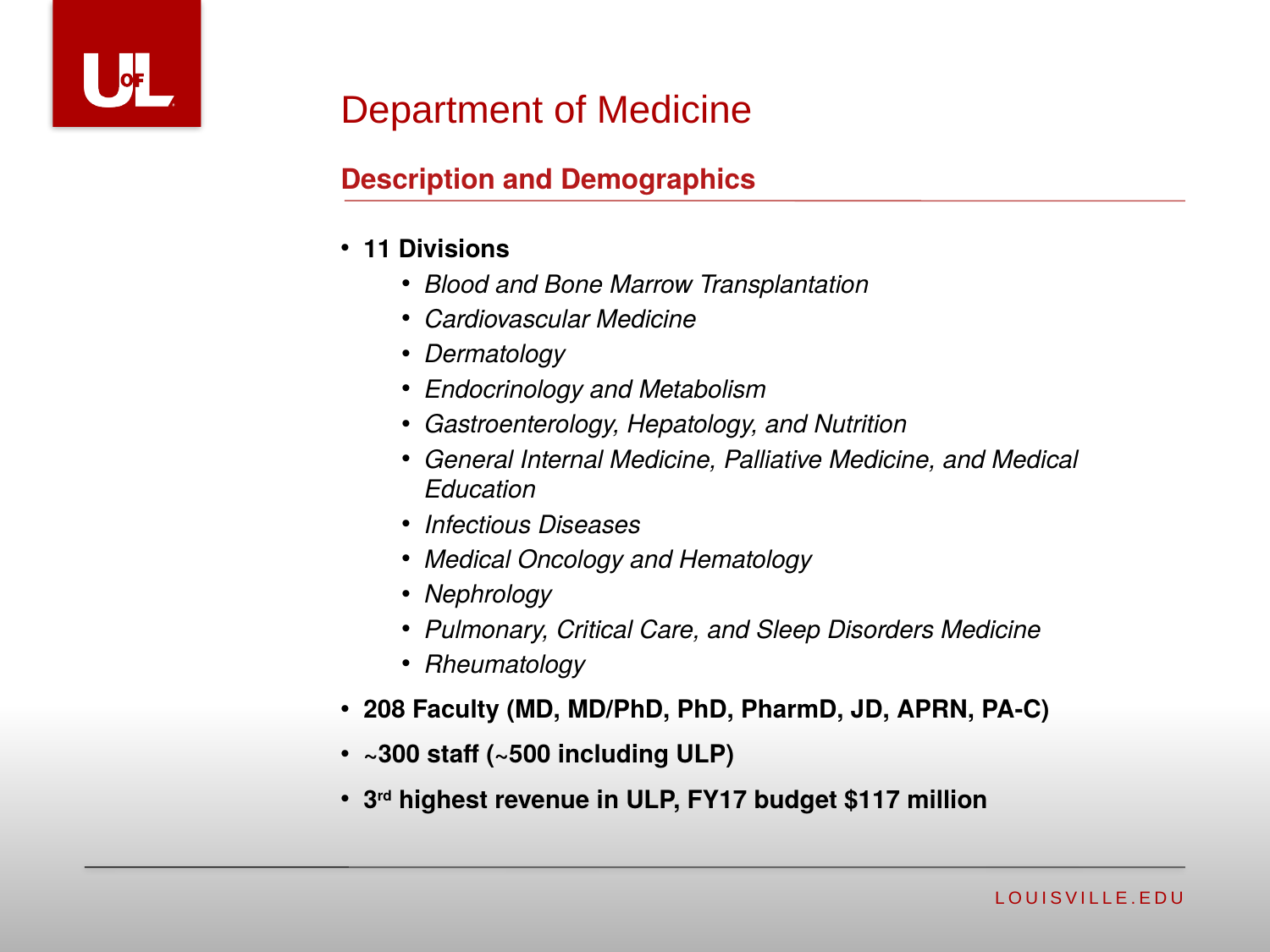

Department of Medicine
# Description and Demographics
11 Divisions
Blood and Bone Marrow Transplantation
Cardiovascular Medicine
Dermatology
Endocrinology and Metabolism
Gastroenterology, Hepatology, and Nutrition
General Internal Medicine, Palliative Medicine, and Medical Education
Infectious Diseases
Medical Oncology and Hematology
Nephrology
Pulmonary, Critical Care, and Sleep Disorders Medicine
Rheumatology
208 Faculty (MD, MD/PhD, PhD, PharmD, JD, APRN, PA-C)
~300 staff (~500 including ULP)
3rd highest revenue in ULP, FY17 budget $117 million